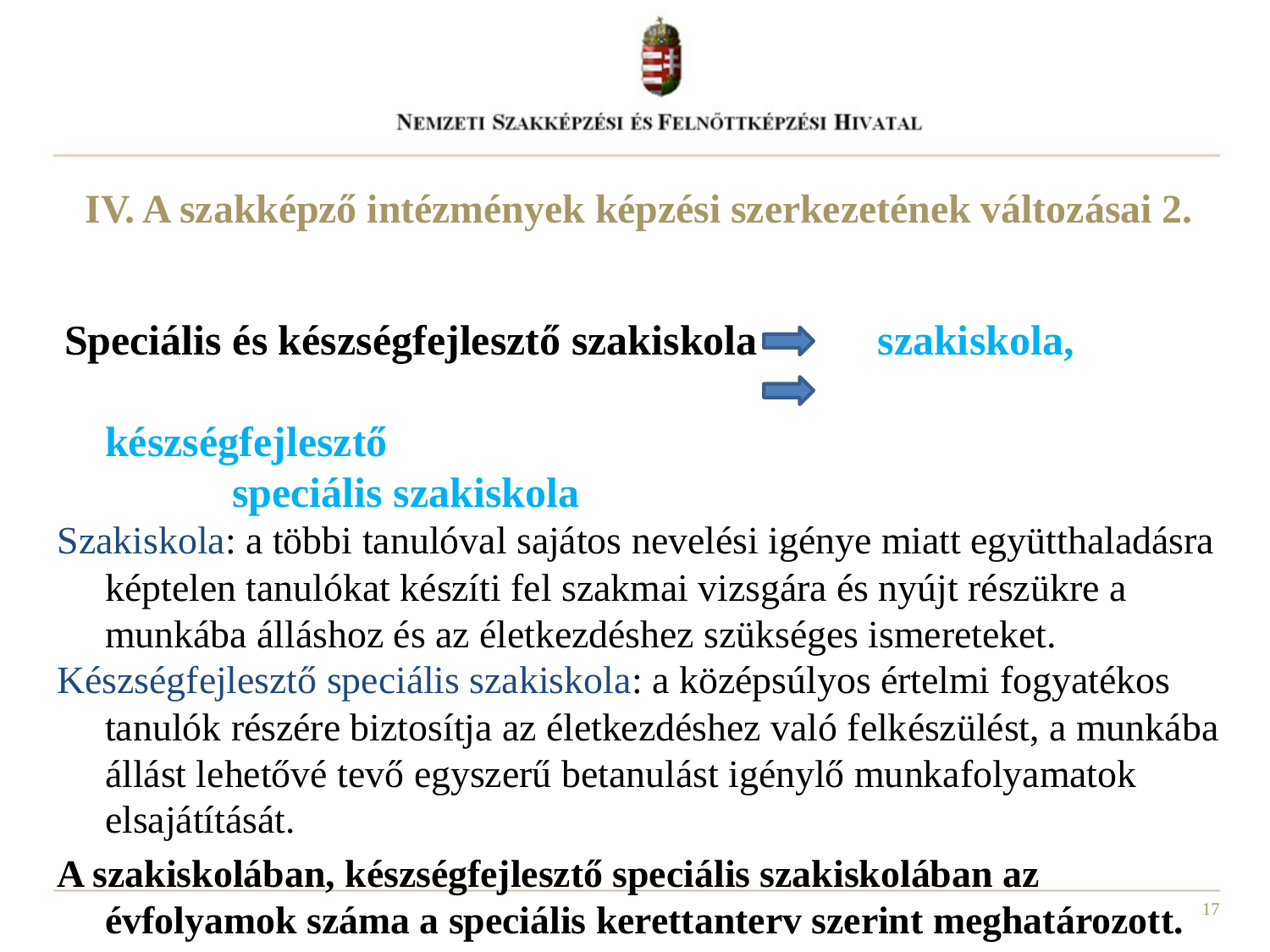

IV. A szakképző intézmények képzési szerkezetének változásai 2.
 Speciális és készségfejlesztő szakiskola 	 szakiskola, 								készségfejlesztő 							speciális szakiskola
Szakiskola: a többi tanulóval sajátos nevelési igénye miatt együtthaladásra képtelen tanulókat készíti fel szakmai vizsgára és nyújt részükre a munkába álláshoz és az életkezdéshez szükséges ismereteket.
Készségfejlesztő speciális szakiskola: a középsúlyos értelmi fogyatékos tanulók részére biztosítja az életkezdéshez való felkészülést, a munkába állást lehetővé tevő egyszerű betanulást igénylő munkafolyamatok elsajátítását.
A szakiskolában, készségfejlesztő speciális szakiskolában az évfolyamok száma a speciális kerettanterv szerint meghatározott.